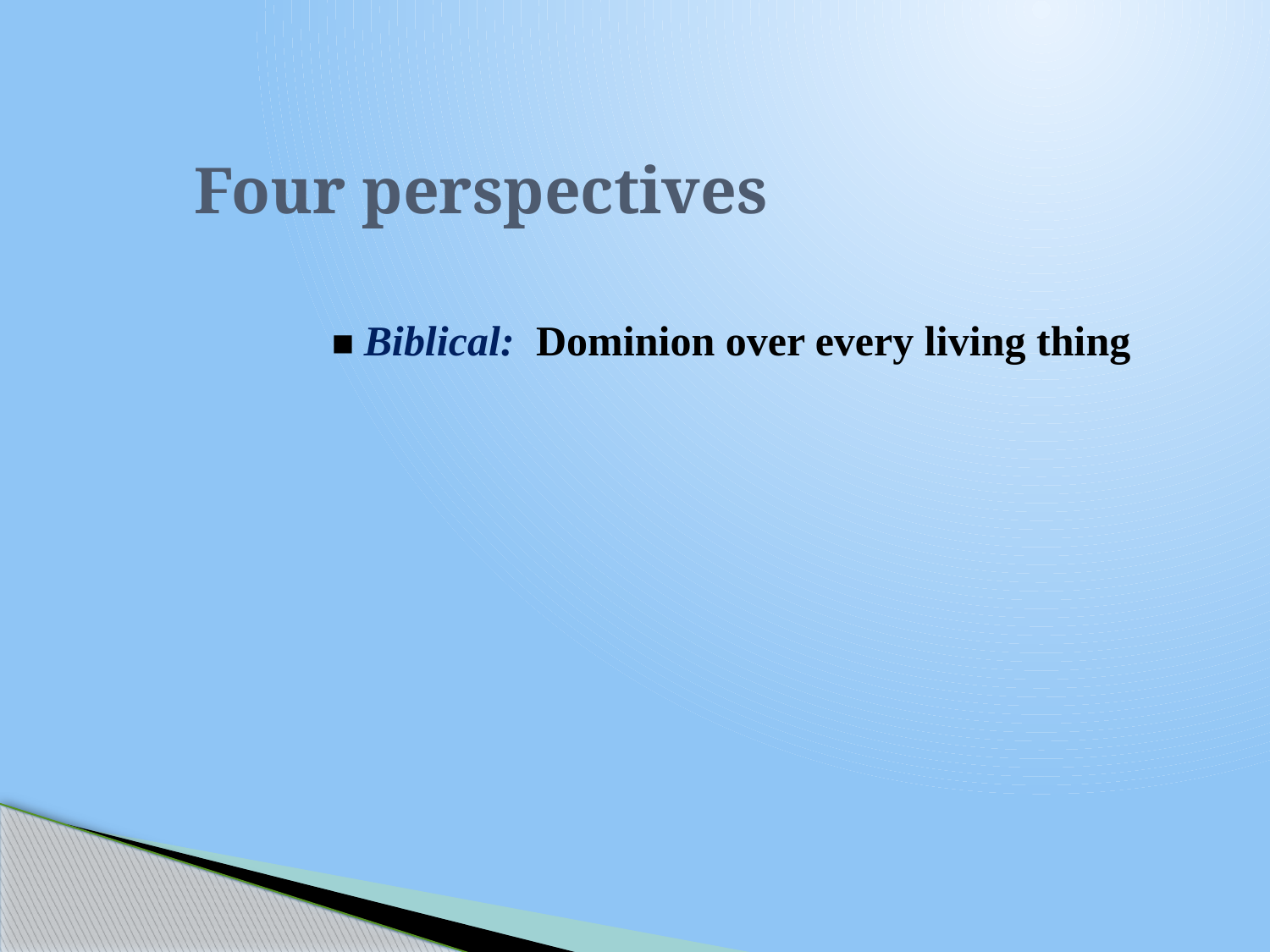

# Four perspectives

		 ■ Biblical:  Dominion over every living thing